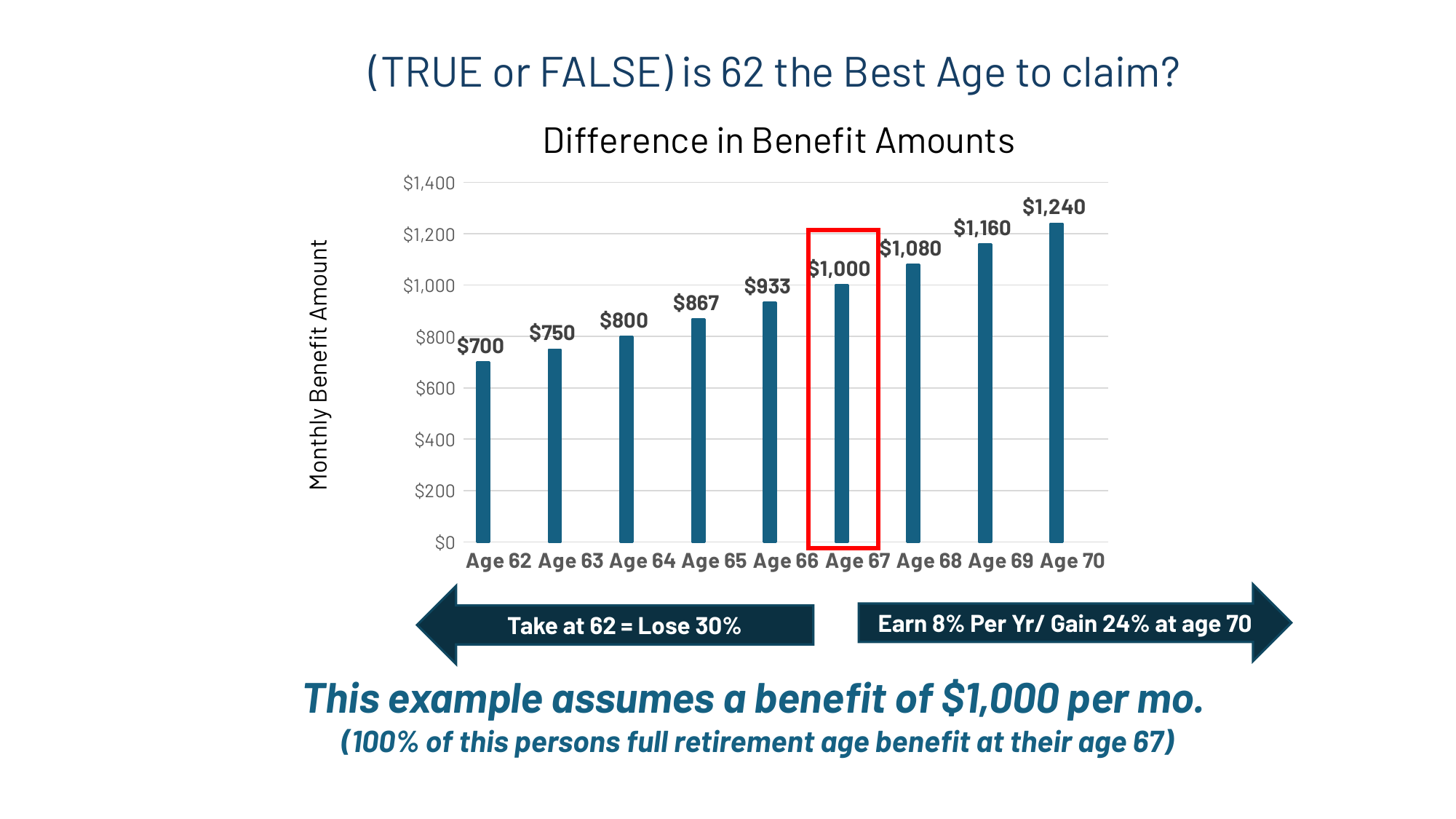

(TRUE or FALSE) is 62 the Best Age to claim?

### Chart: Difference in Benefit Amounts

| Category | Series 1 | Series 2 | Series 3 |
|---|---|---|---|
| Age 62 | 700.0 | None | None |
| Age 63 | 750.0 | None | None |
| Age 64 | 800.0 | None | None |
| Age 65 | 867.0 | None | None |
| Age 66 | 933.0 | None | None |
| Age 67 | 1000.0 | None | None |
| Age 68 | 1080.0 | None | None |
| Age 69 | 1160.0 | None | None |
| Age 70 | 1240.0 | None | None |
Monthly Benefit Amount

Earn 8% Per Yr/ Gain 24% at age 70
Take at 62 = Lose 30%
This example assumes a benefit of $1,000 per mo.
(100% of this persons full retirement age benefit at their age 67)